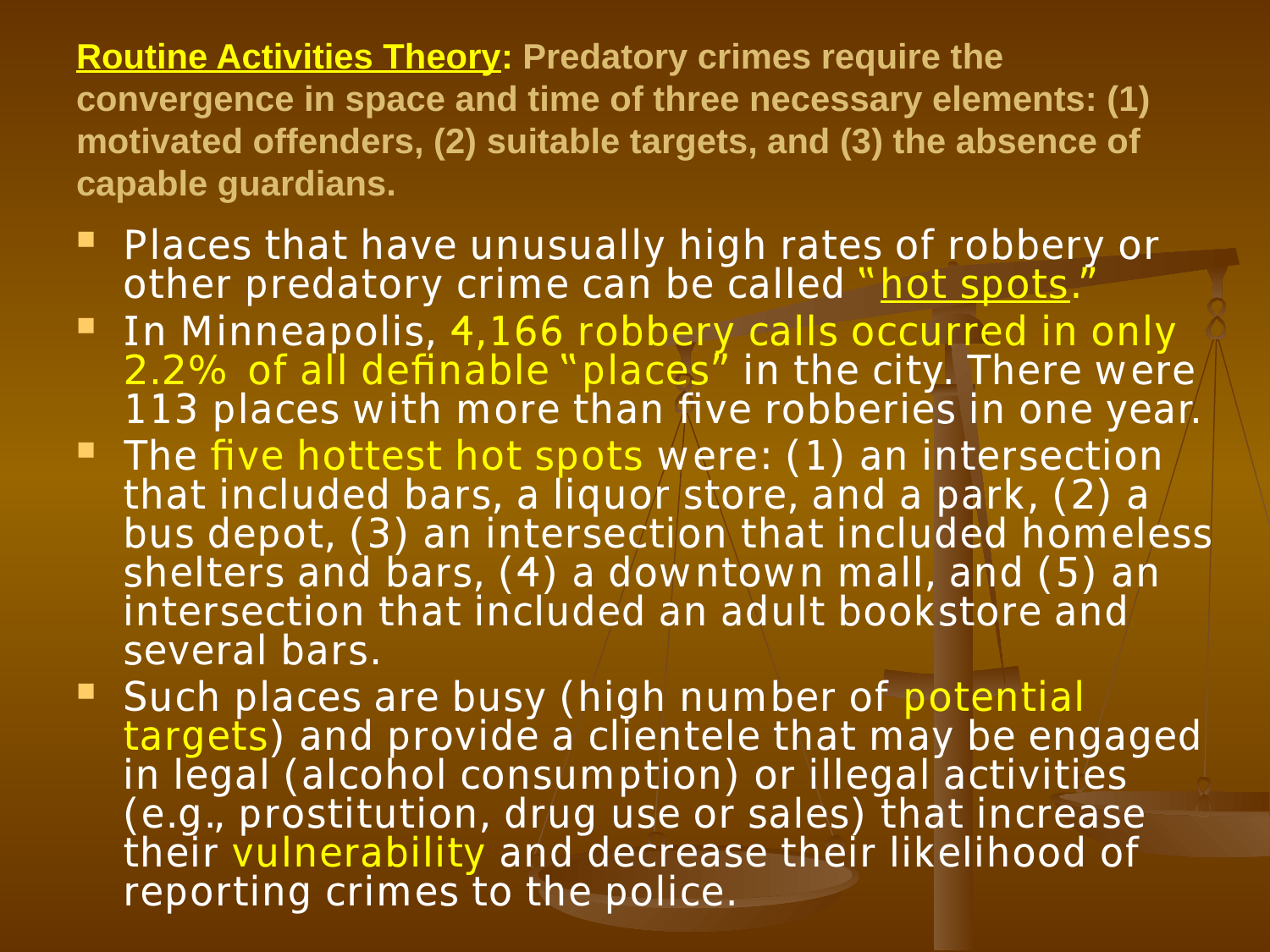

# Routine Activities Theory: Predatory crimes require the convergence in space and time of three necessary elements: (1) motivated offenders, (2) suitable targets, and (3) the absence of capable guardians.
Places that have unusually high rates of robbery or other predatory crime can be called “hot spots.”
In Minneapolis, 4,166 robbery calls occurred in only 2.2% of all definable “places” in the city. There were 113 places with more than five robberies in one year.
The five hottest hot spots were: (1) an intersection that included bars, a liquor store, and a park, (2) a bus depot, (3) an intersection that included homeless shelters and bars, (4) a downtown mall, and (5) an intersection that included an adult bookstore and several bars.
Such places are busy (high number of potential targets) and provide a clientele that may be engaged in legal (alcohol consumption) or illegal activities (e.g., prostitution, drug use or sales) that increase their vulnerability and decrease their likelihood of reporting crimes to the police.